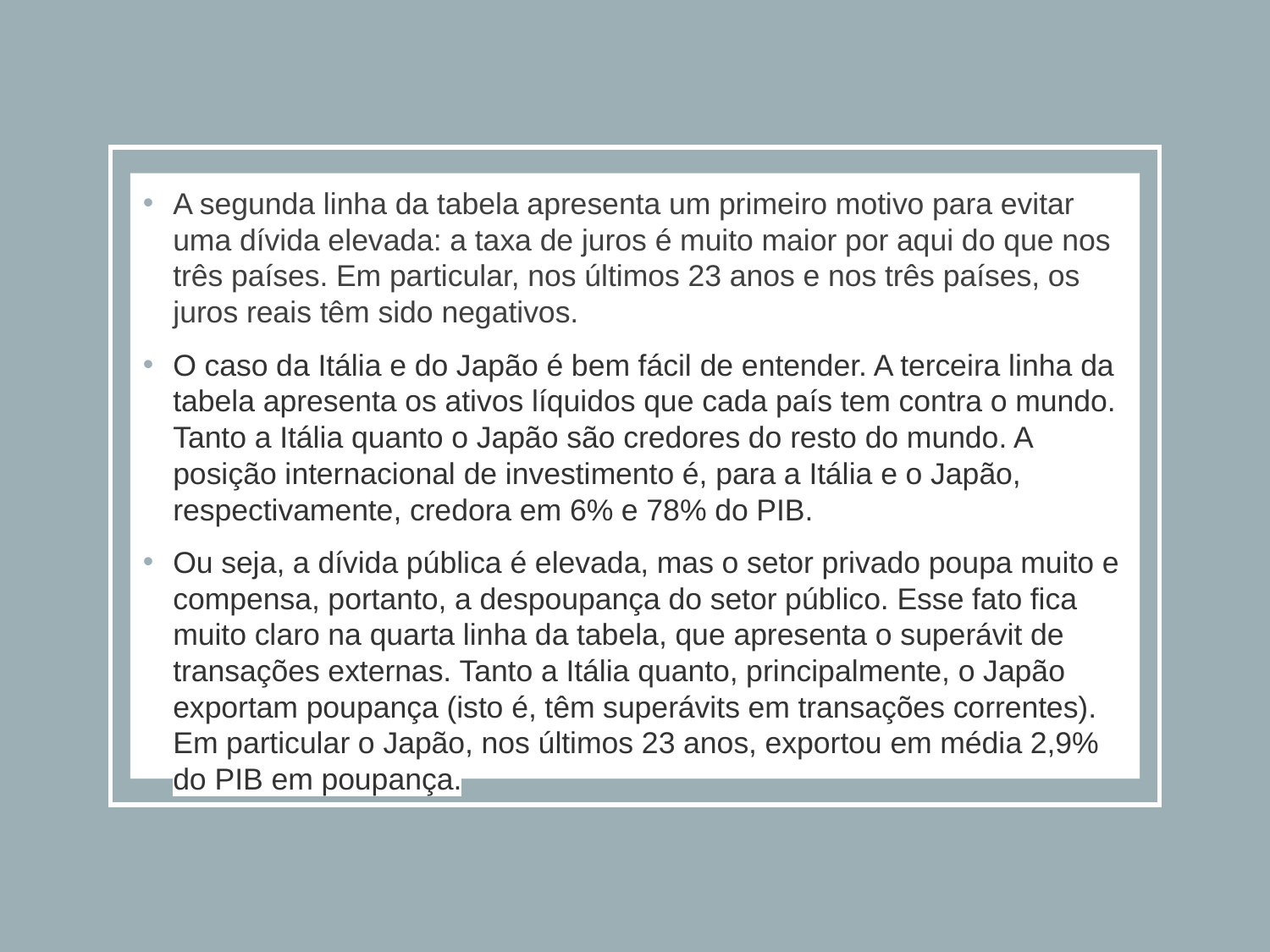

A segunda linha da tabela apresenta um primeiro motivo para evitar uma dívida elevada: a taxa de juros é muito maior por aqui do que nos três países. Em particular, nos últimos 23 anos e nos três países, os juros reais têm sido negativos.
O caso da Itália e do Japão é bem fácil de entender. A terceira linha da tabela apresenta os ativos líquidos que cada país tem contra o mundo. Tanto a Itália quanto o Japão são credores do resto do mundo. A posição internacional de investimento é, para a Itália e o Japão, respectivamente, credora em 6% e 78% do PIB.
Ou seja, a dívida pública é elevada, mas o setor privado poupa muito e compensa, portanto, a despoupança do setor público. Esse fato fica muito claro na quarta linha da tabela, que apresenta o superávit de transações externas. Tanto a Itália quanto, principalmente, o Japão exportam poupança (isto é, têm superávits em transações correntes). Em particular o Japão, nos últimos 23 anos, exportou em média 2,9% do PIB em poupança.